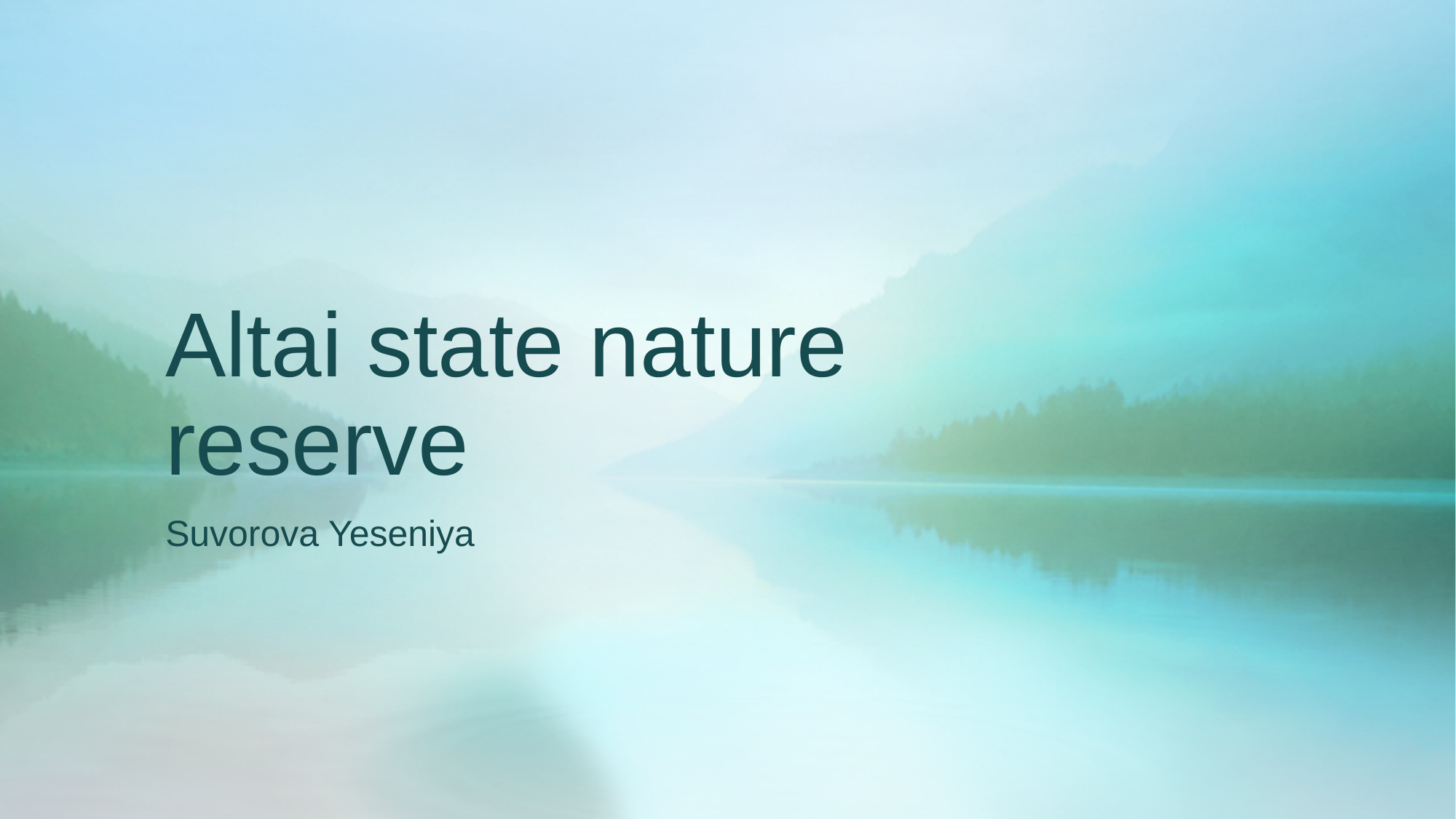

# Altai state nature reserve
Suvorova Yeseniya